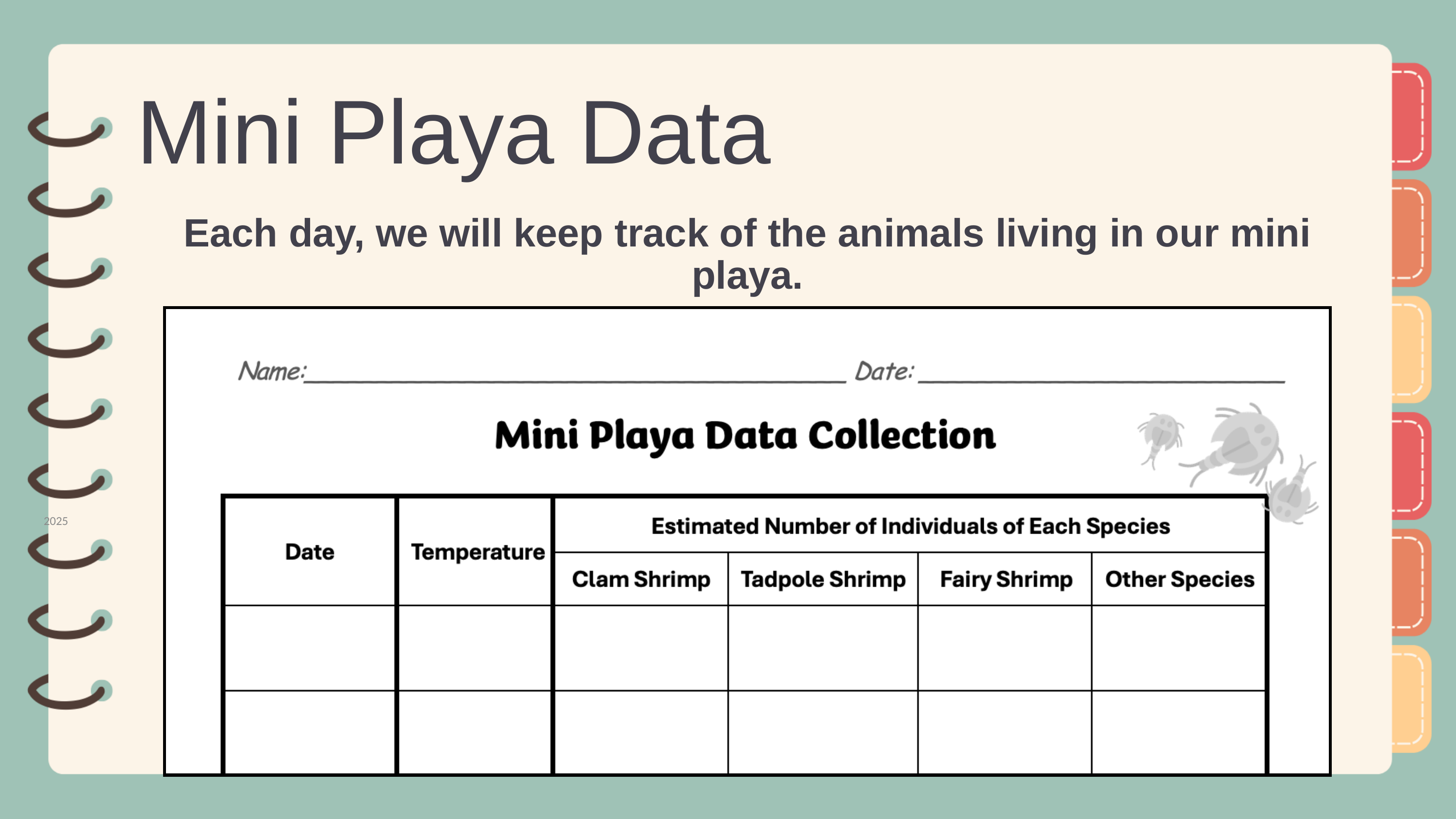

Mini Playa Data
Each day, we will keep track of the animals living in our mini playa.

2025